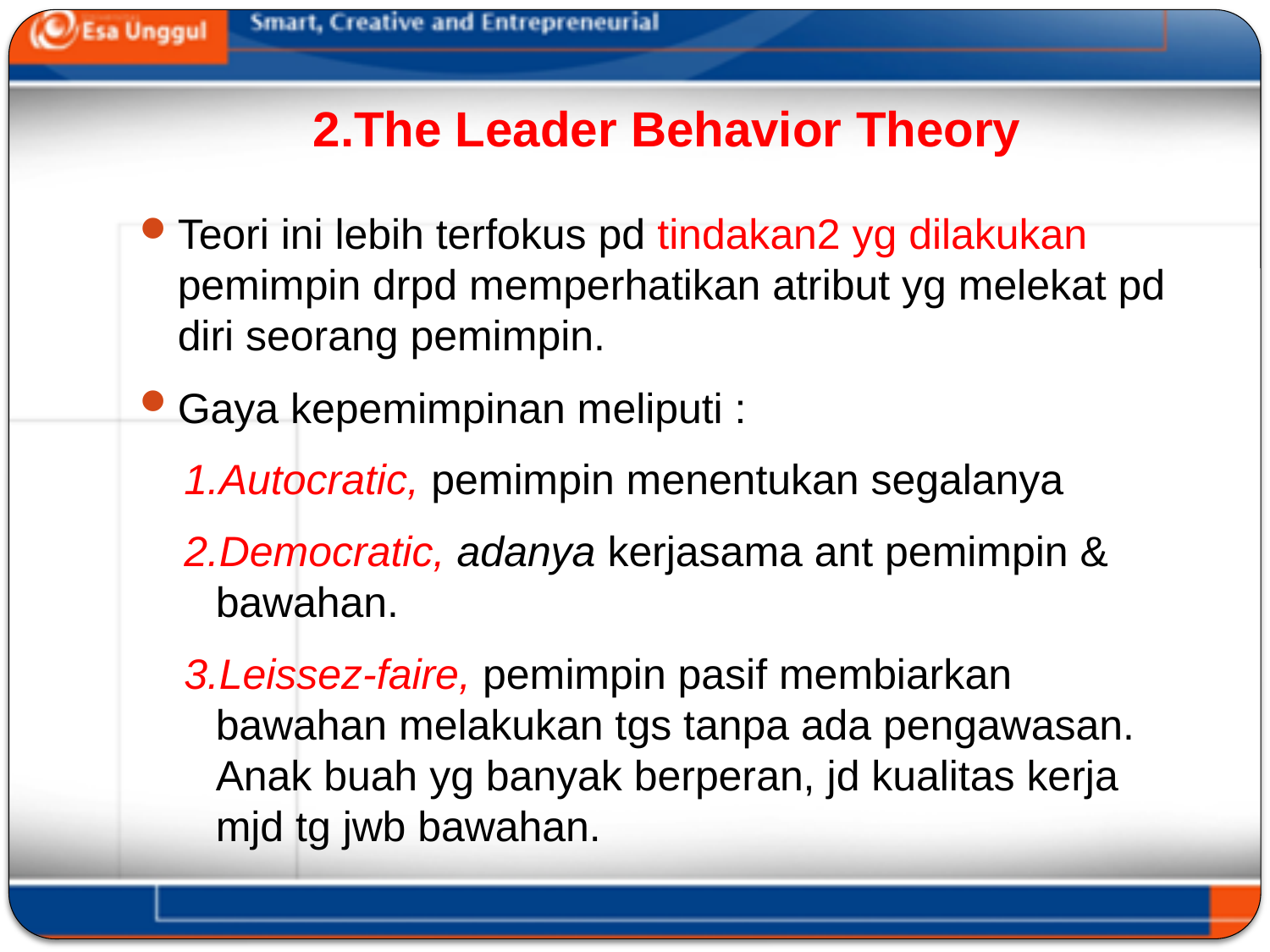

# 2.The Leader Behavior Theory
Teori ini lebih terfokus pd tindakan2 yg dilakukan pemimpin drpd memperhatikan atribut yg melekat pd diri seorang pemimpin.
Gaya kepemimpinan meliputi :
1.Autocratic, pemimpin menentukan segalanya
2.Democratic, adanya kerjasama ant pemimpin & bawahan.
3.Leissez-faire, pemimpin pasif membiarkan bawahan melakukan tgs tanpa ada pengawasan. Anak buah yg banyak berperan, jd kualitas kerja mjd tg jwb bawahan.